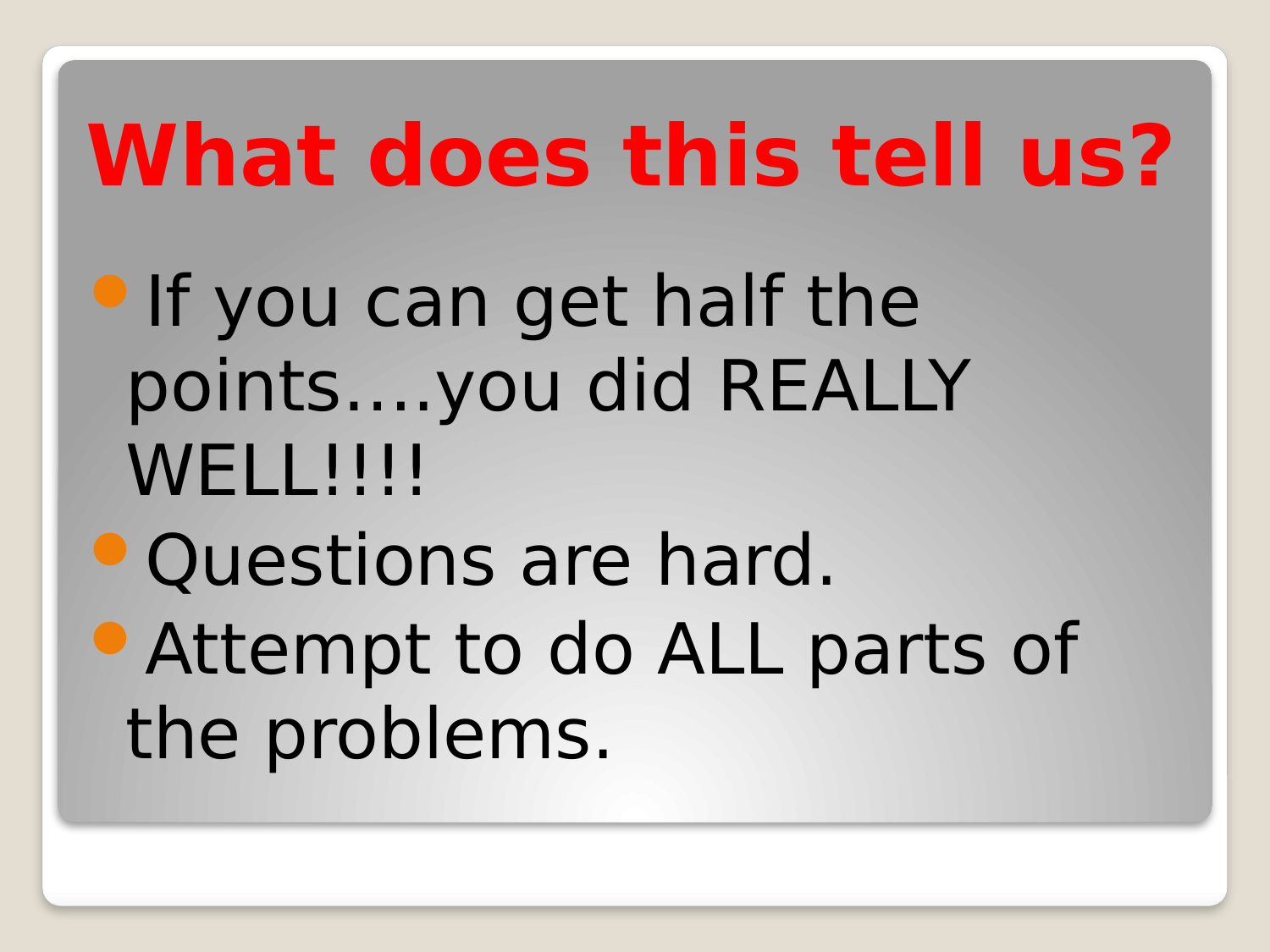

# What does this tell us?
If you can get half the points….you did REALLY WELL!!!!
Questions are hard.
Attempt to do ALL parts of the problems.